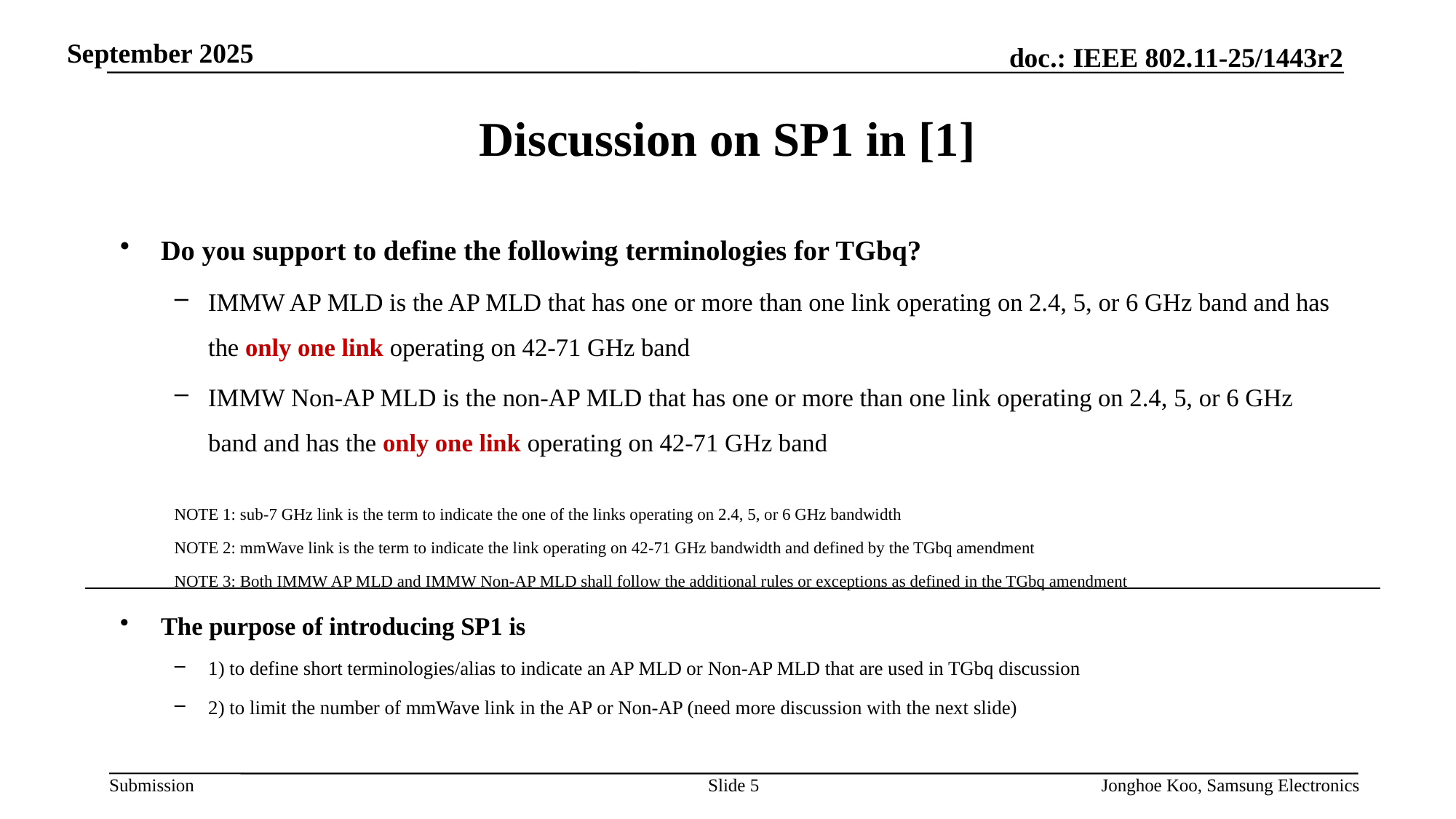

# Discussion on SP1 in [1]
Do you support to define the following terminologies for TGbq?
IMMW AP MLD is the AP MLD that has one or more than one link operating on 2.4, 5, or 6 GHz band and has the only one link operating on 42-71 GHz band
IMMW Non-AP MLD is the non-AP MLD that has one or more than one link operating on 2.4, 5, or 6 GHz band and has the only one link operating on 42-71 GHz band

NOTE 1: sub-7 GHz link is the term to indicate the one of the links operating on 2.4, 5, or 6 GHz bandwidth
NOTE 2: mmWave link is the term to indicate the link operating on 42-71 GHz bandwidth and defined by the TGbq amendment
NOTE 3: Both IMMW AP MLD and IMMW Non-AP MLD shall follow the additional rules or exceptions as defined in the TGbq amendment
The purpose of introducing SP1 is
1) to define short terminologies/alias to indicate an AP MLD or Non-AP MLD that are used in TGbq discussion
2) to limit the number of mmWave link in the AP or Non-AP (need more discussion with the next slide)
Slide 5
Jonghoe Koo, Samsung Electronics